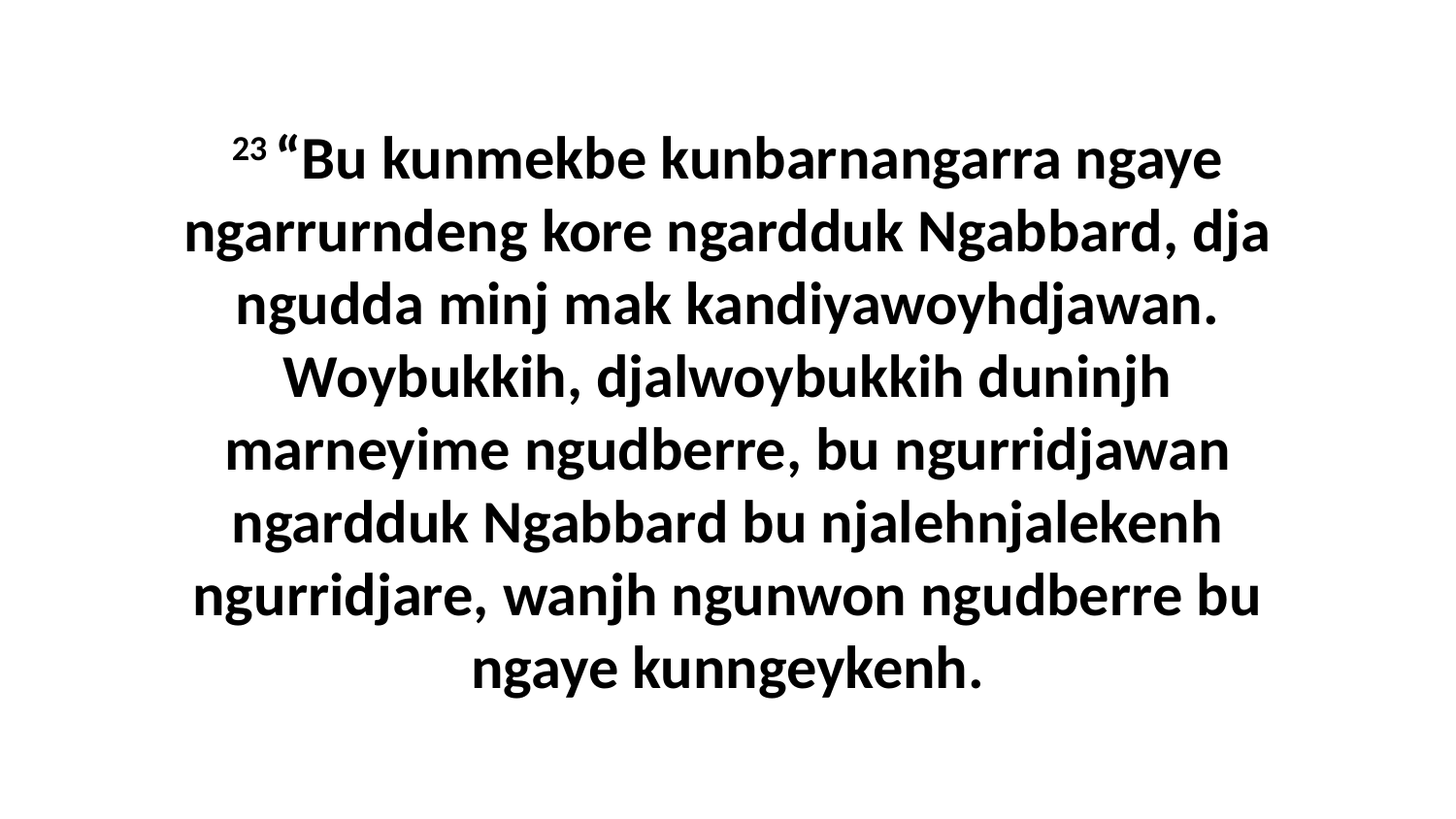

23 “Bu kunmekbe kunbarnangarra ngaye ngarrurndeng kore ngardduk Ngabbard, dja ngudda minj mak kandiyawoyhdjawan. Woybukkih, djalwoybukkih duninjh marneyime ngudberre, bu ngurridjawan ngardduk Ngabbard bu njalehnjalekenh ngurridjare, wanjh ngunwon ngudberre bu ngaye kunngeykenh.